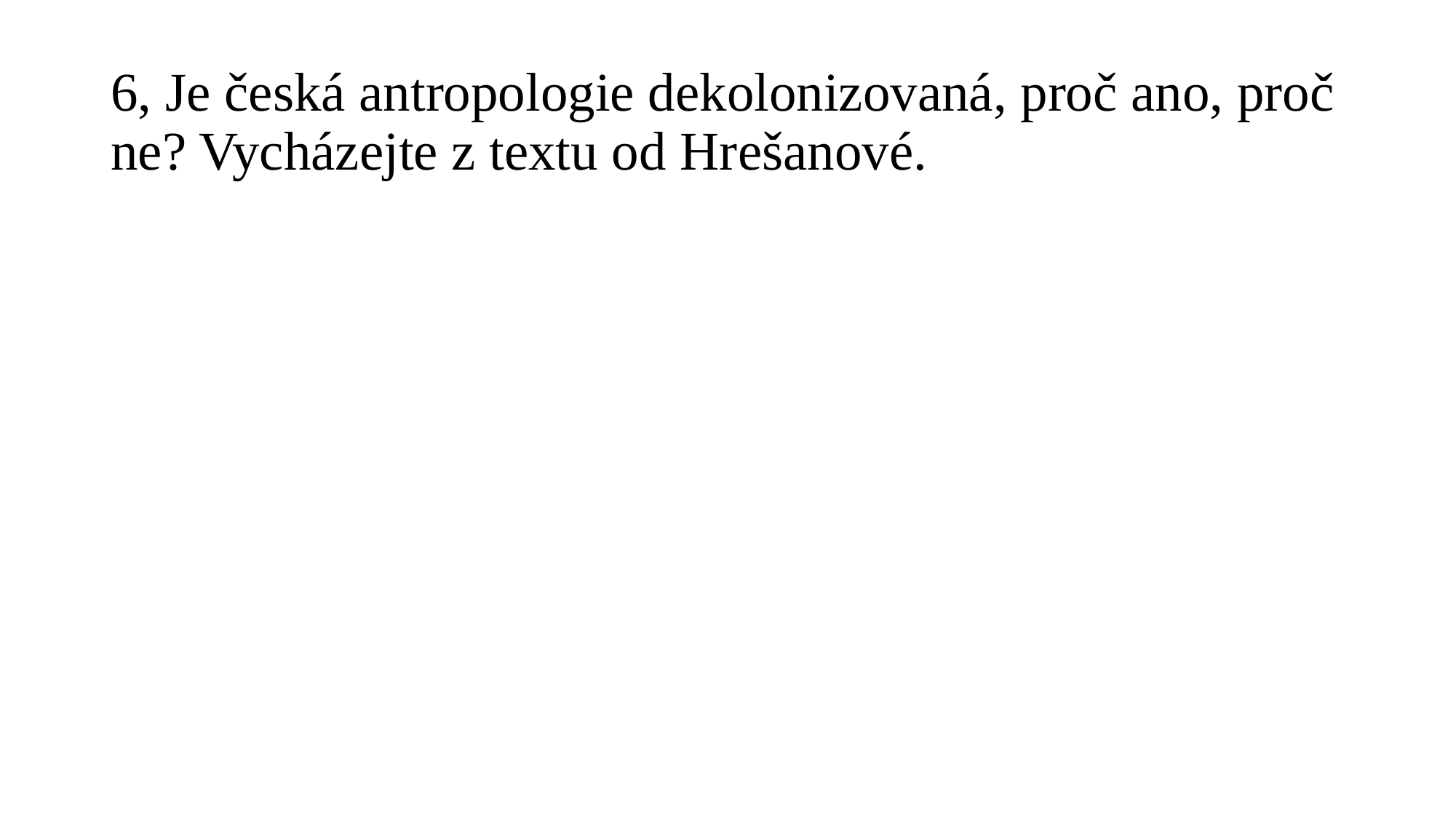

# 6, Je česká antropologie dekolonizovaná, proč ano, proč ne? Vycházejte z textu od Hrešanové.